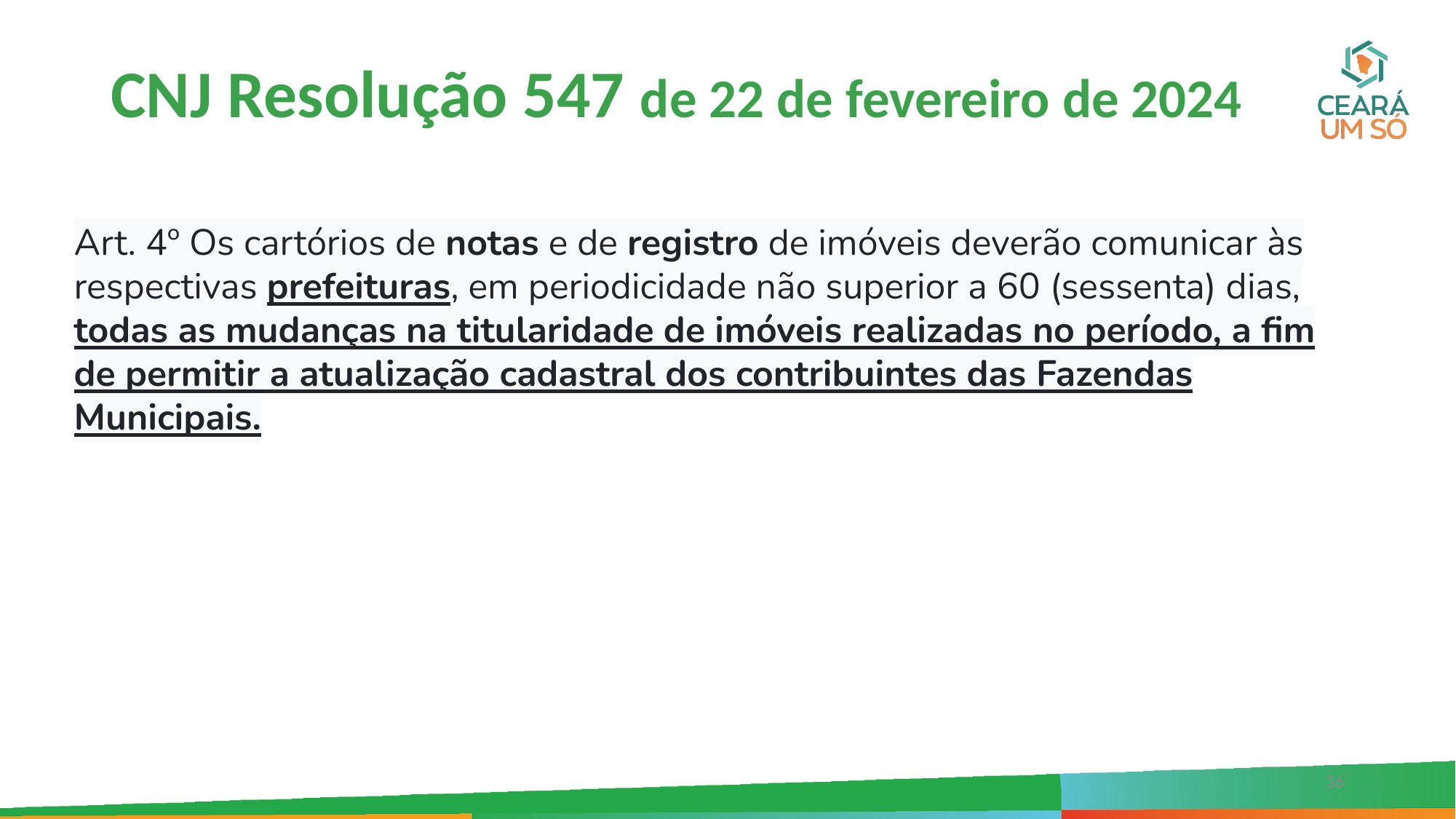

# CNJ Resolução 547 de 22 de fevereiro de 2024
Art. 4º Os cartórios de notas e de registro de imóveis deverão comunicar às respectivas prefeituras, em periodicidade não superior a 60 (sessenta) dias, todas as mudanças na titularidade de imóveis realizadas no período, a fim de permitir a atualização cadastral dos contribuintes das Fazendas Municipais.
36